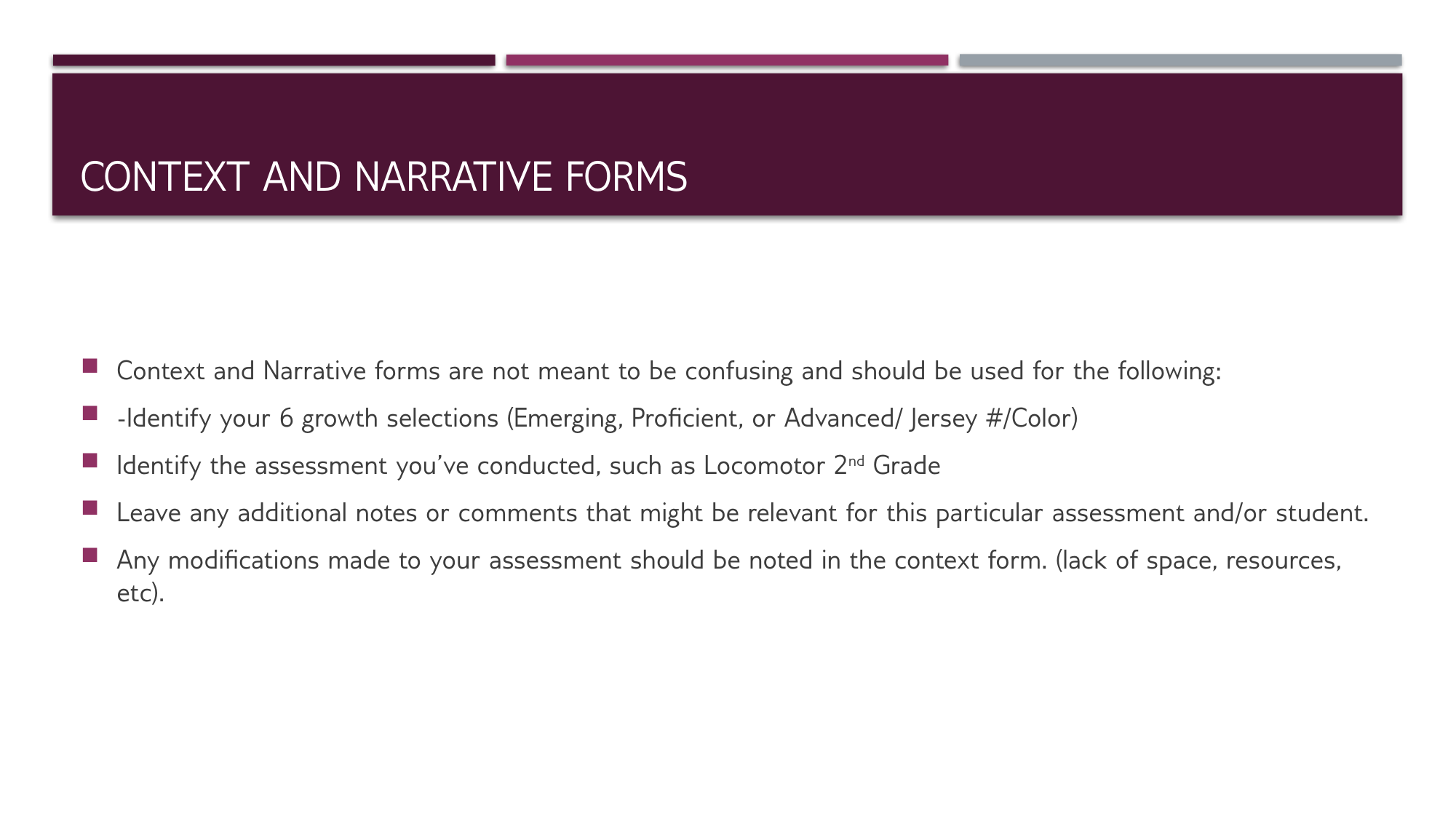

# Context and narrative forms
Context and Narrative forms are not meant to be confusing and should be used for the following:
-Identify your 6 growth selections (Emerging, Proficient, or Advanced/ Jersey #/Color)
Identify the assessment you’ve conducted, such as Locomotor 2nd Grade
Leave any additional notes or comments that might be relevant for this particular assessment and/or student.
Any modifications made to your assessment should be noted in the context form. (lack of space, resources, etc).